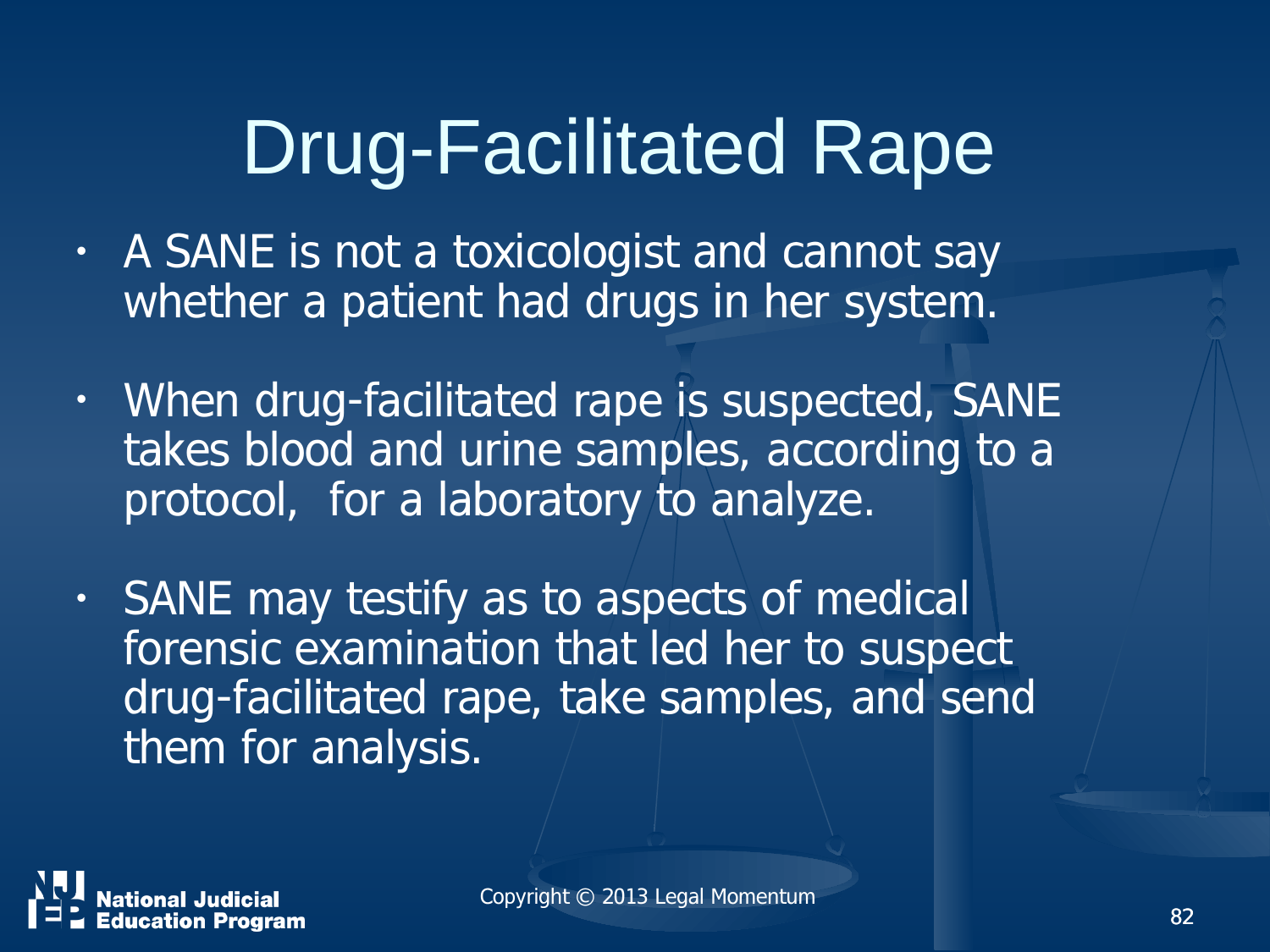

Drug-Facilitated Rape
A SANE is not a toxicologist and cannot say whether a patient had drugs in her system.

When drug-facilitated rape is suspected, SANE takes blood and urine samples, according to a protocol,  for a laboratory to analyze.

SANE may testify as to aspects of medical forensic examination that led her to suspect drug-facilitated rape, take samples, and send them for analysis.
Copyright © 2013 Legal Momentum
82
82